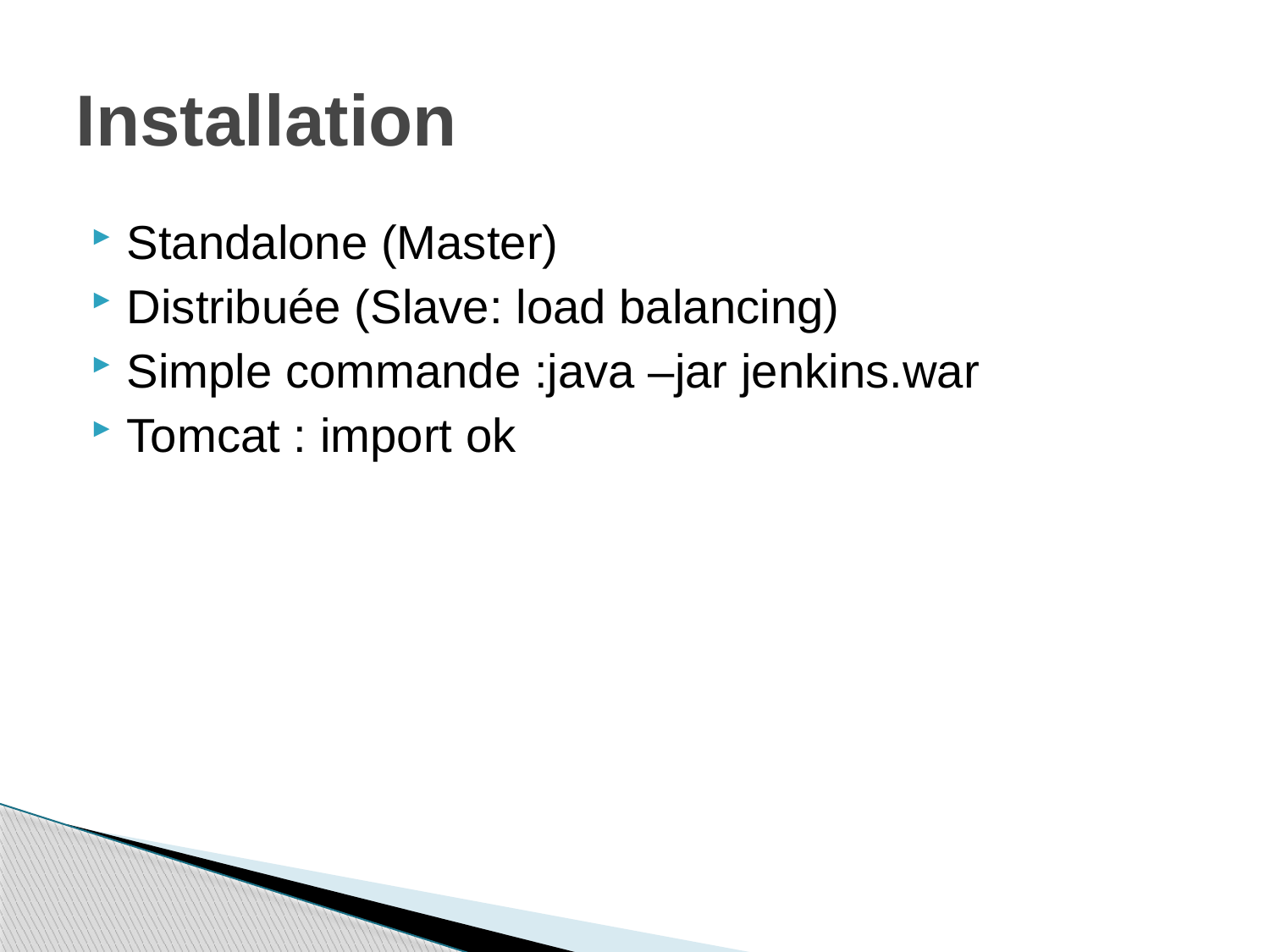

# Installation
Standalone (Master)
Distribuée (Slave: load balancing)
Simple commande :java –jar jenkins.war
Tomcat : import ok